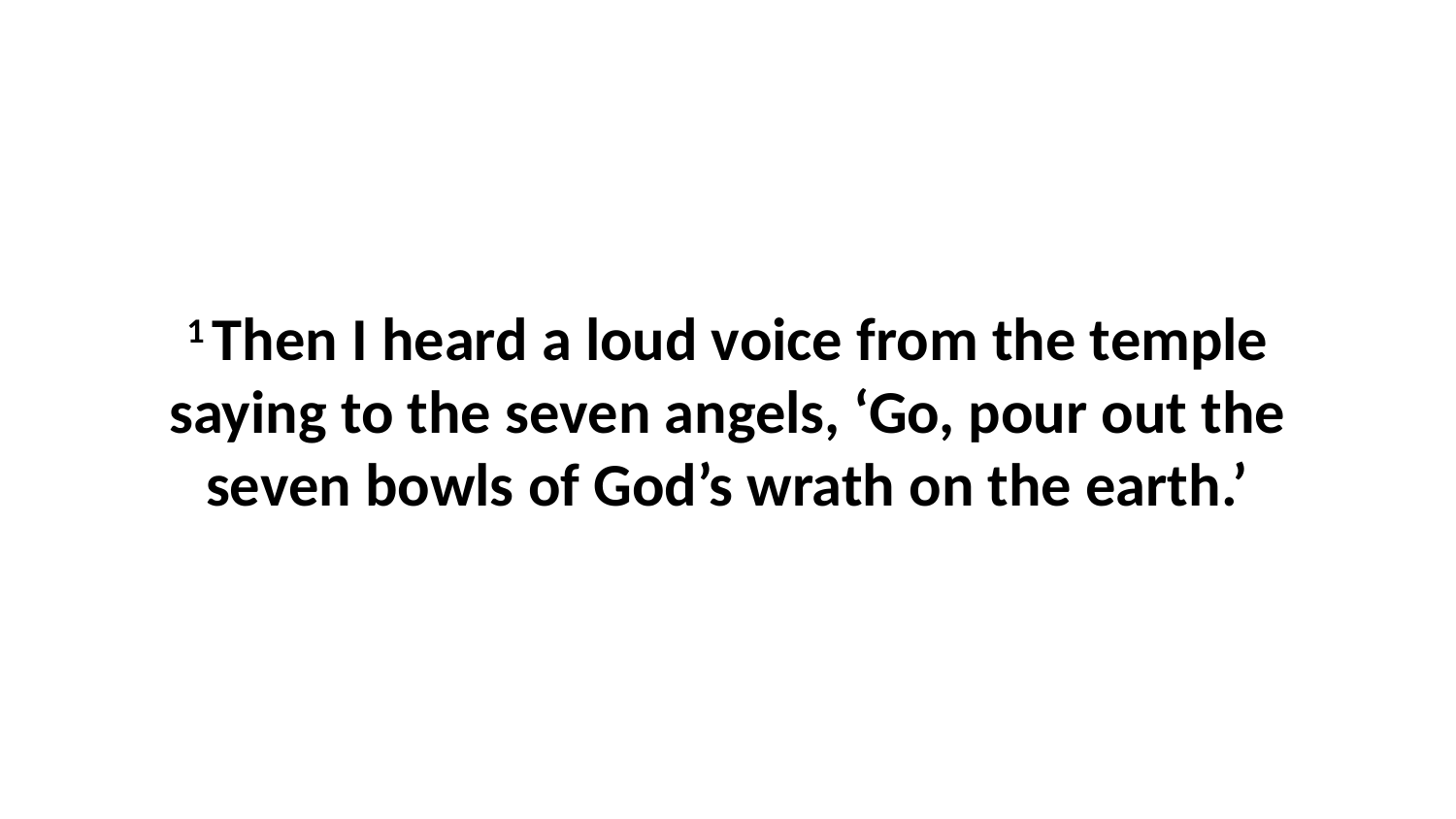

1 Then I heard a loud voice from the temple saying to the seven angels, ‘Go, pour out the seven bowls of God’s wrath on the earth.’